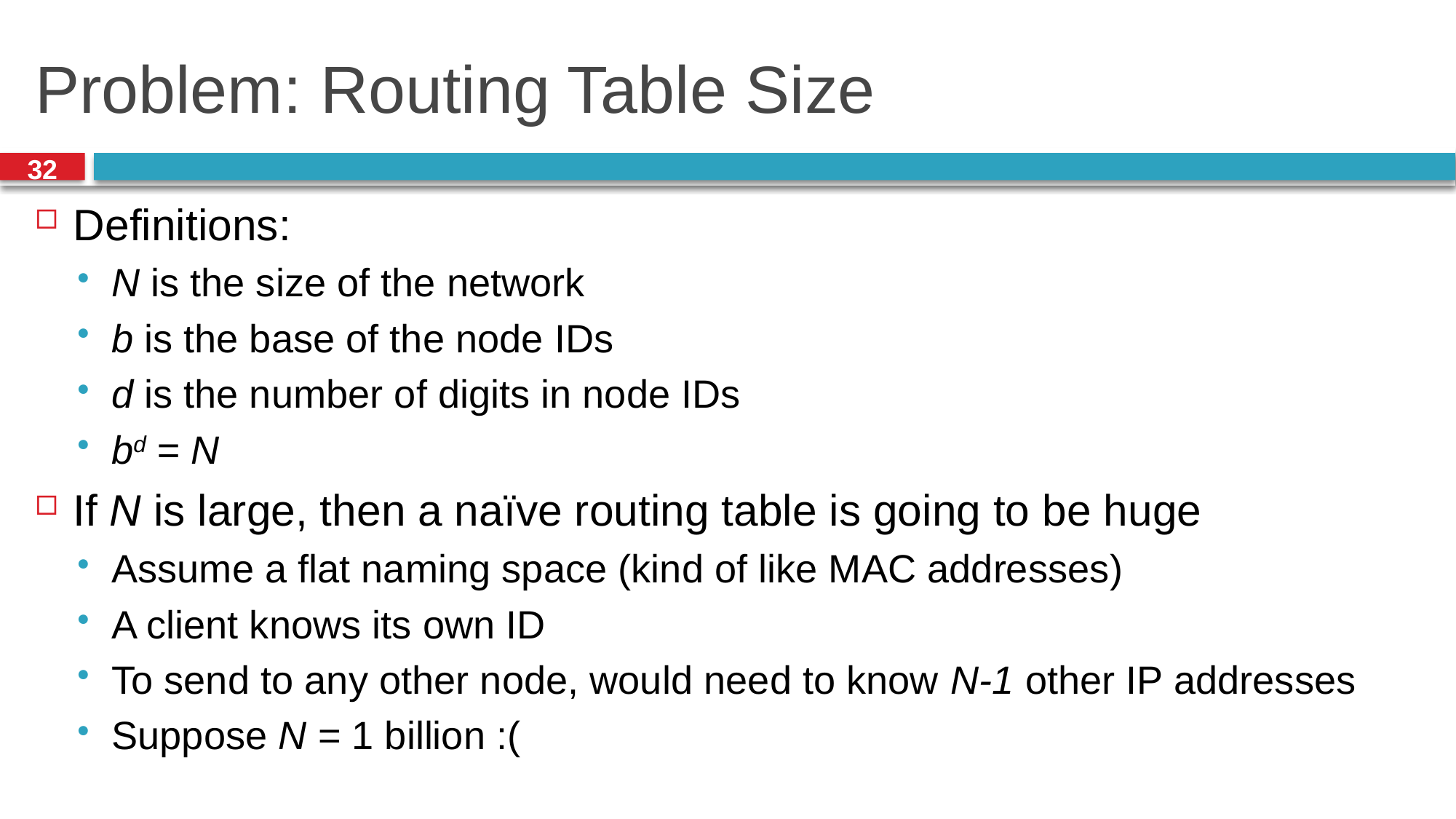

# Problem: Routing Table Size
32
Definitions:
N is the size of the network
b is the base of the node IDs
d is the number of digits in node IDs
bd = N
If N is large, then a naïve routing table is going to be huge
Assume a flat naming space (kind of like MAC addresses)
A client knows its own ID
To send to any other node, would need to know N-1 other IP addresses
Suppose N = 1 billion :(